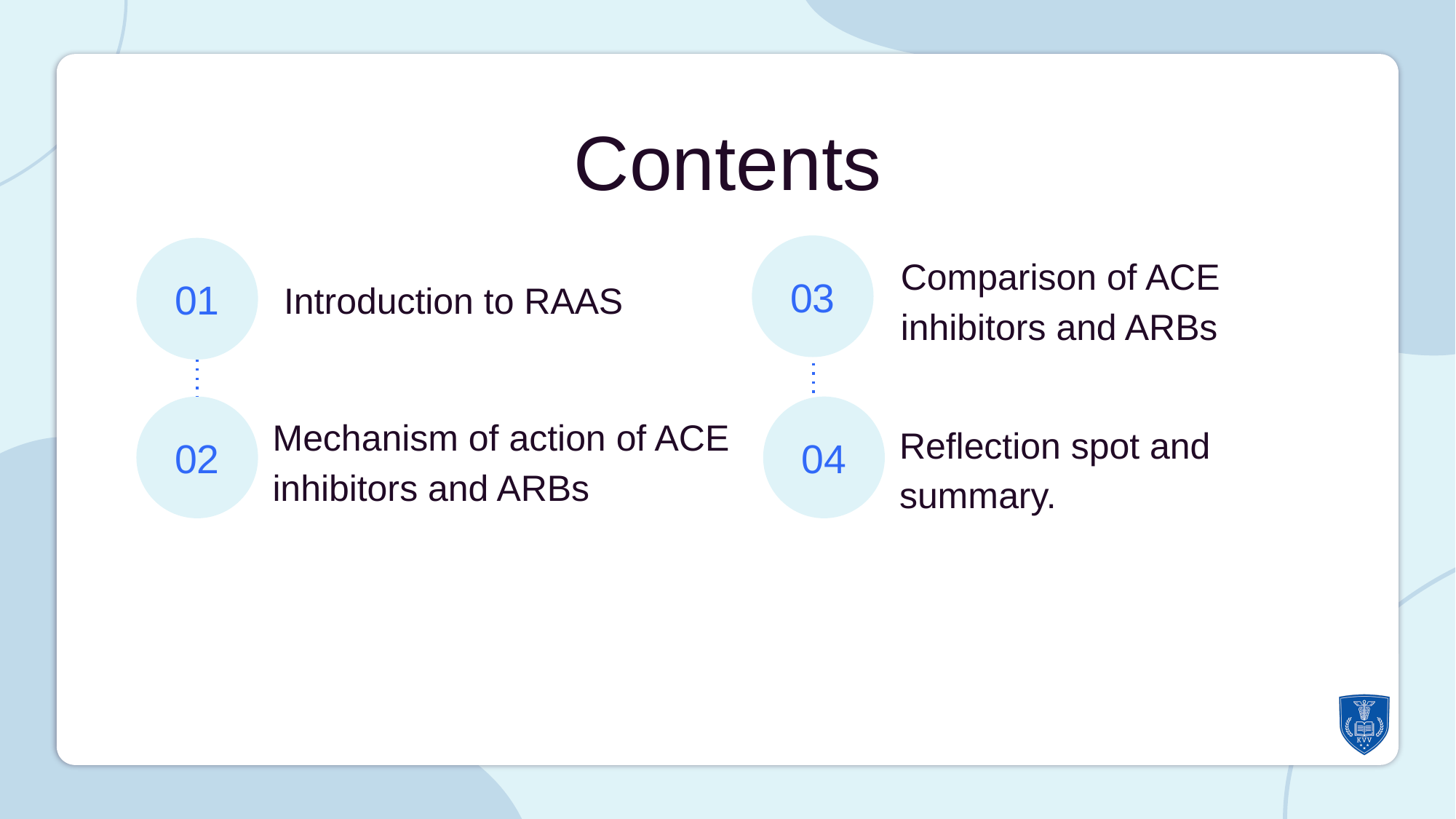

Contents
Comparison of ACE inhibitors and ARBs
Introduction to RAAS
03
01
Mechanism of action of ACE inhibitors and ARBs
02
04
Reflection spot and summary.